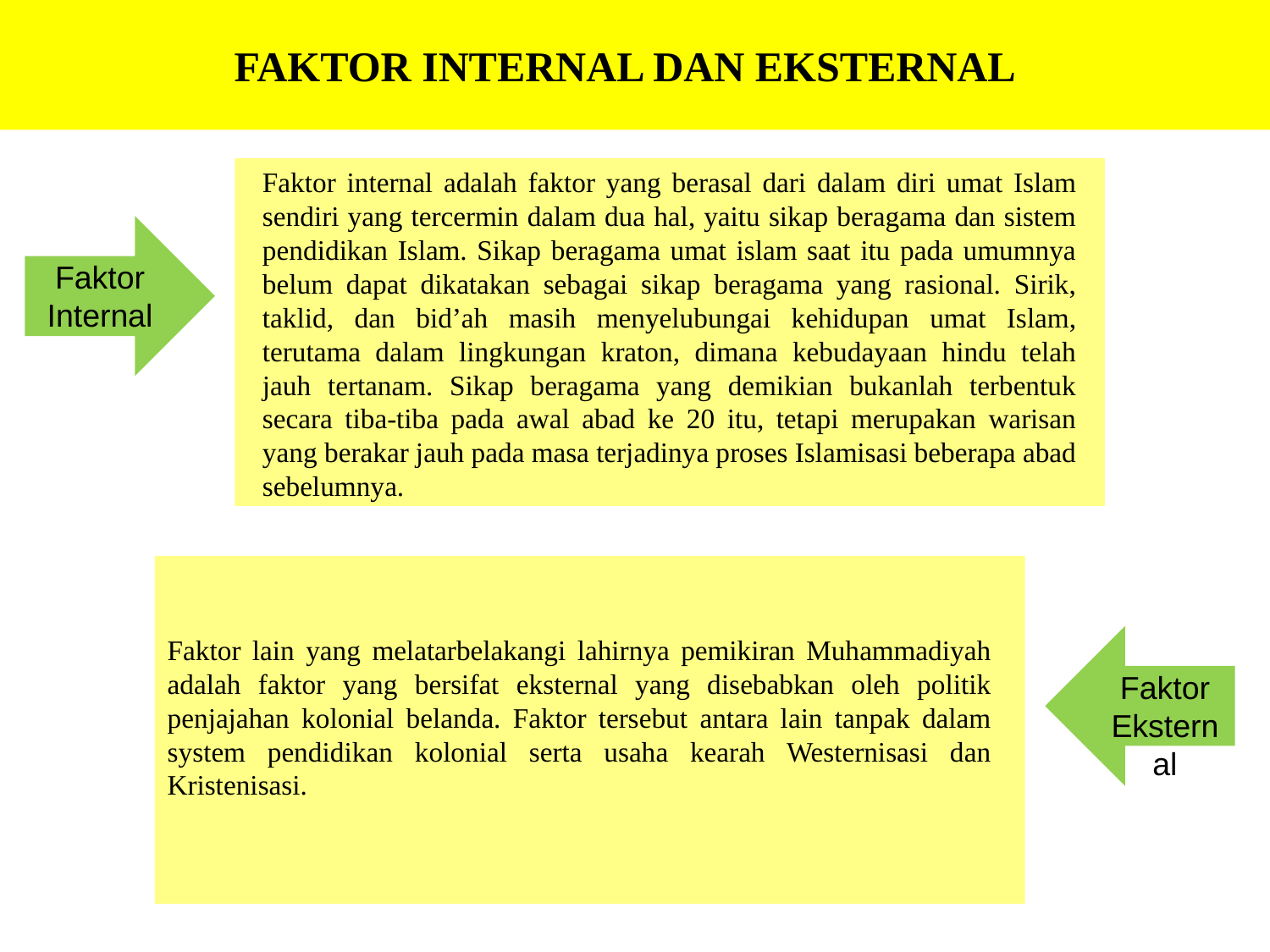

FAKTOR INTERNAL DAN EKSTERNAL

Faktor internal adalah faktor yang berasal dari dalam diri umat Islam sendiri yang tercermin dalam dua hal, yaitu sikap beragama dan sistem pendidikan Islam. Sikap beragama umat islam saat itu pada umumnya belum dapat dikatakan sebagai sikap beragama yang rasional. Sirik, taklid, dan bid’ah masih menyelubungai kehidupan umat Islam, terutama dalam lingkungan kraton, dimana kebudayaan hindu telah jauh tertanam. Sikap beragama yang demikian bukanlah terbentuk secara tiba-tiba pada awal abad ke 20 itu, tetapi merupakan warisan yang berakar jauh pada masa terjadinya proses Islamisasi beberapa abad sebelumnya.

Faktor Internal

Faktor lain yang melatarbelakangi lahirnya pemikiran Muhammadiyah adalah faktor yang bersifat eksternal yang disebabkan oleh politik penjajahan kolonial belanda. Faktor tersebut antara lain tanpak dalam system pendidikan kolonial serta usaha kearah Westernisasi dan Kristenisasi.

Faktor Eksternal